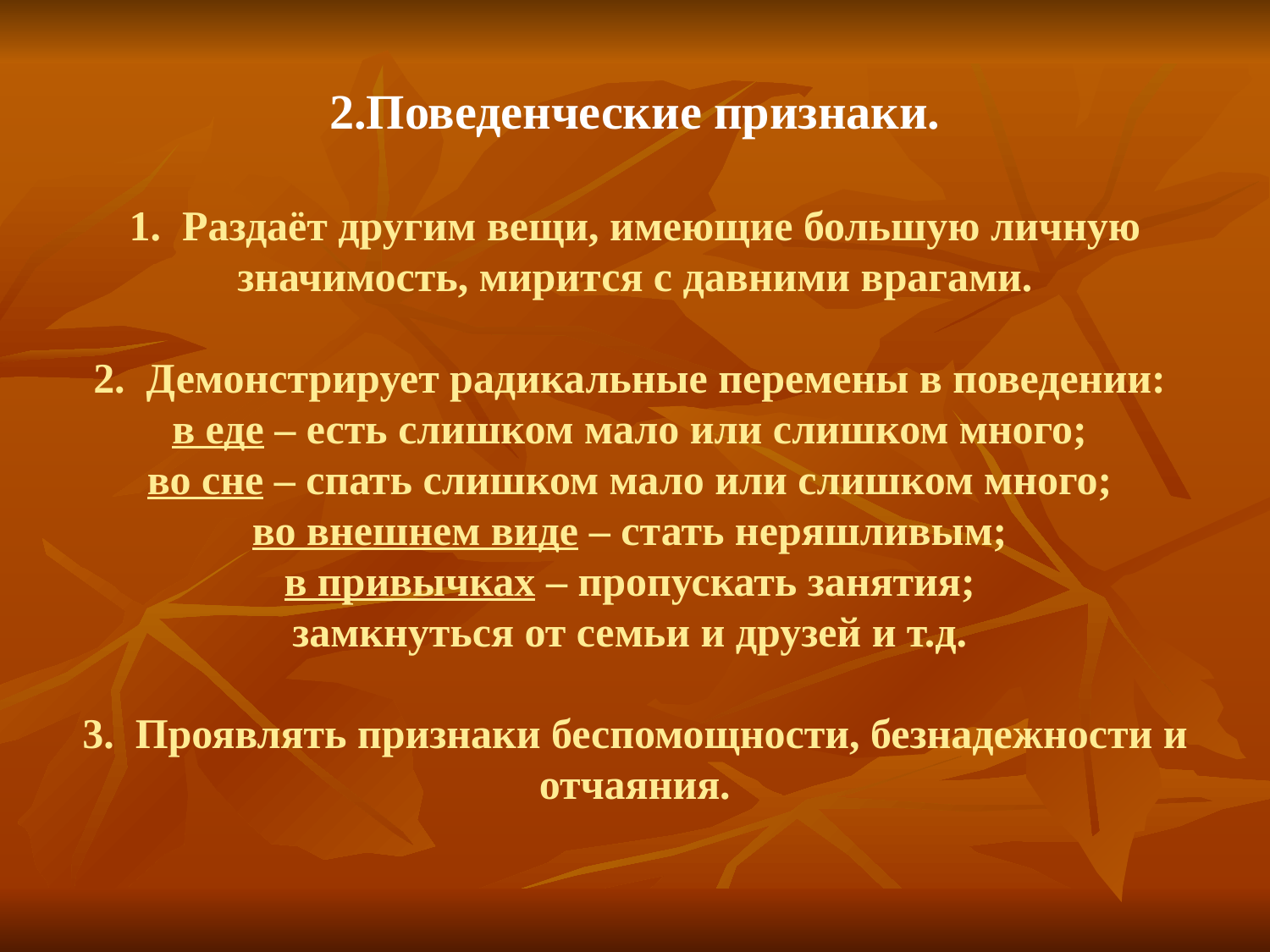

2.Поведенческие признаки.
1.  Раздаёт другим вещи, имеющие большую личную значимость, мирится с давними врагами.
2.  Демонстрирует радикальные перемены в поведении:
в еде – есть слишком мало или слишком много;
во сне – спать слишком мало или слишком много;
во внешнем виде – стать неряшливым;
в привычках – пропускать занятия;
замкнуться от семьи и друзей и т.д.
3.  Проявлять признаки беспомощности, безнадежности и отчаяния.